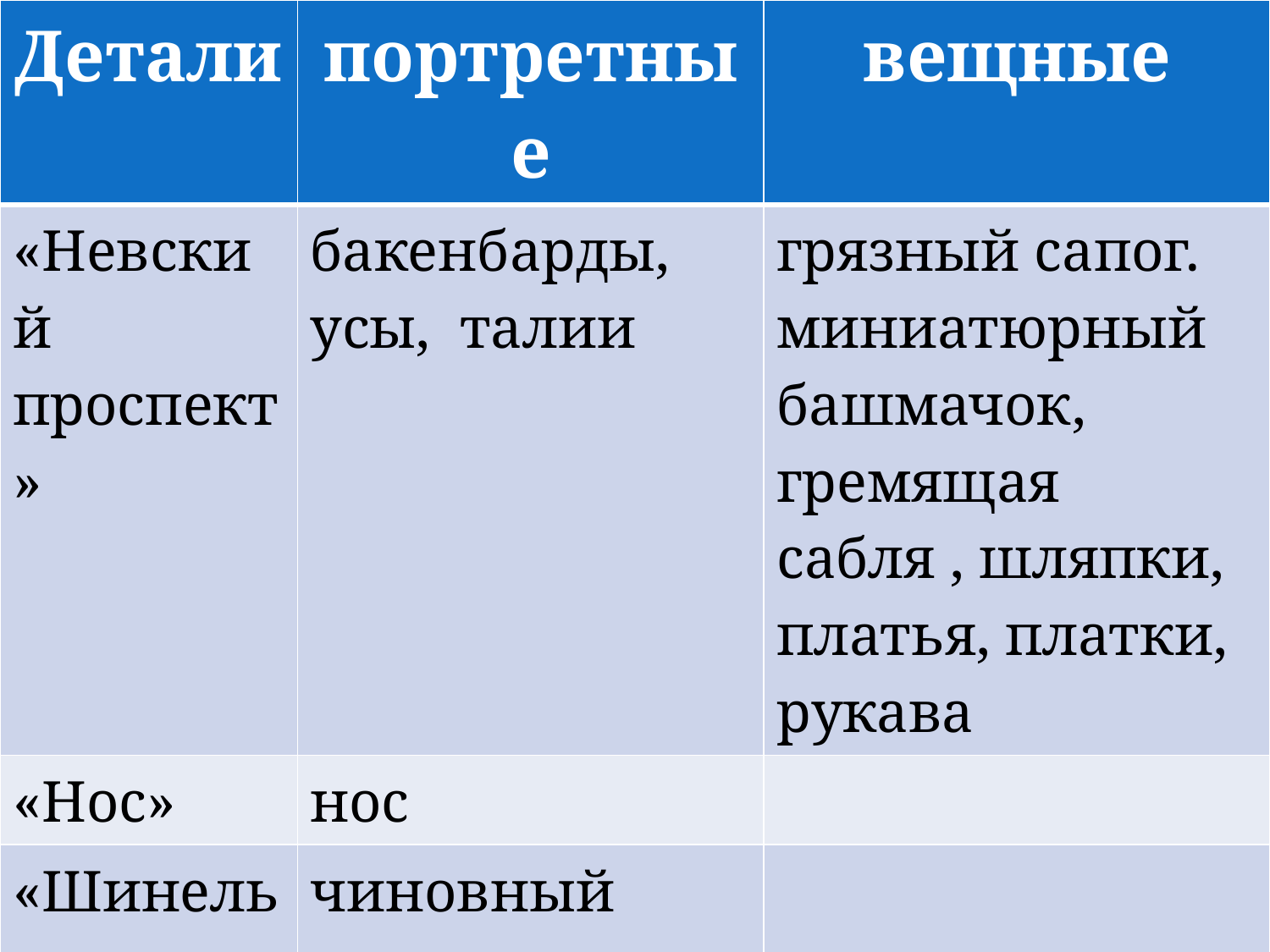

| Детали | портретные | вещные |
| --- | --- | --- |
| «Невский проспект» | бакенбарды, усы, талии | грязный сапог. миниатюрный башмачок, гремящая сабля , шляпки, платья, платки, рукава |
| «Нос» | нос |  |
| «Шинель» | чиновный народ, кто |  |